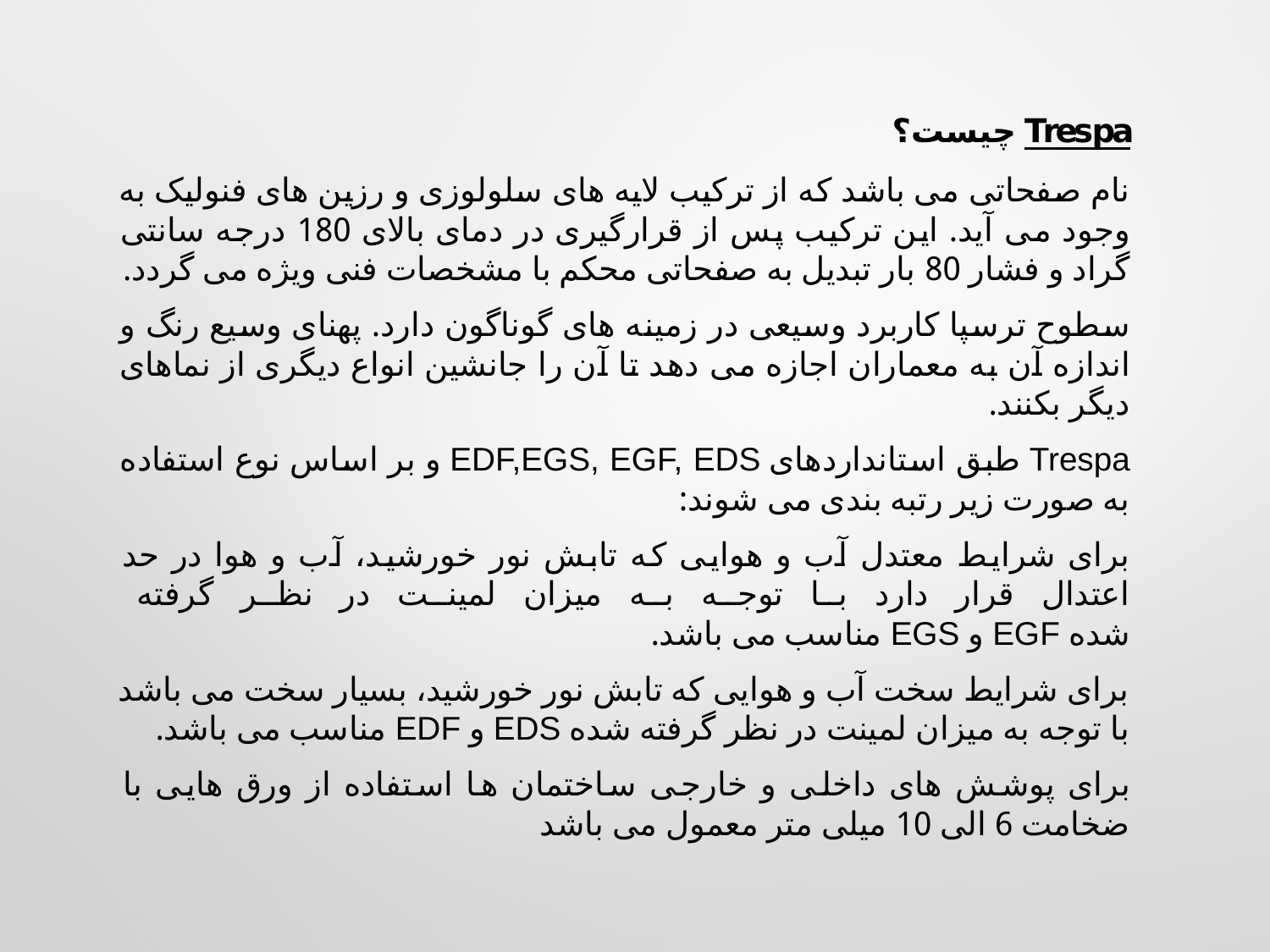

Trespa چیست؟
نام صفحاتی می باشد که از ترکیب لایه های سلولوزی و رزین های فنولیک به وجود می آید. این ترکیب پس از قرارگیری در دمای بالای 180 درجه سانتی گراد و فشار 80 بار تبدیل به صفحاتی محکم با مشخصات فنی ویژه می گردد.
سطوح ترسپا کاربرد وسیعی در زمینه های گوناگون دارد. پهنای وسیع رنگ و اندازه آن به معماران اجازه می دهد تا آن را جانشین انواع دیگری از نماهای دیگر بکنند.
Trespa طبق استانداردهای EDF,EGS, EGF, EDS و بر اساس نوع استفاده به صورت زیر رتبه بندی می شوند:
برای شرایط معتدل آب و هوایی که تابش نور خورشید، آب و هوا در حد اعتدال قرار دارد با توجه به میزان لمینت در نظر گرفته شده EGF و EGS مناسب می باشد.
برای شرایط سخت آب و هوایی که تابش نور خورشید، بسیار سخت می باشد با توجه به میزان لمینت در نظر گرفته شده EDS و EDF مناسب می باشد.
برای پوشش های داخلی و خارجی ساختمان ها استفاده از ورق هایی با ضخامت 6 الی 10 میلی متر معمول می باشد